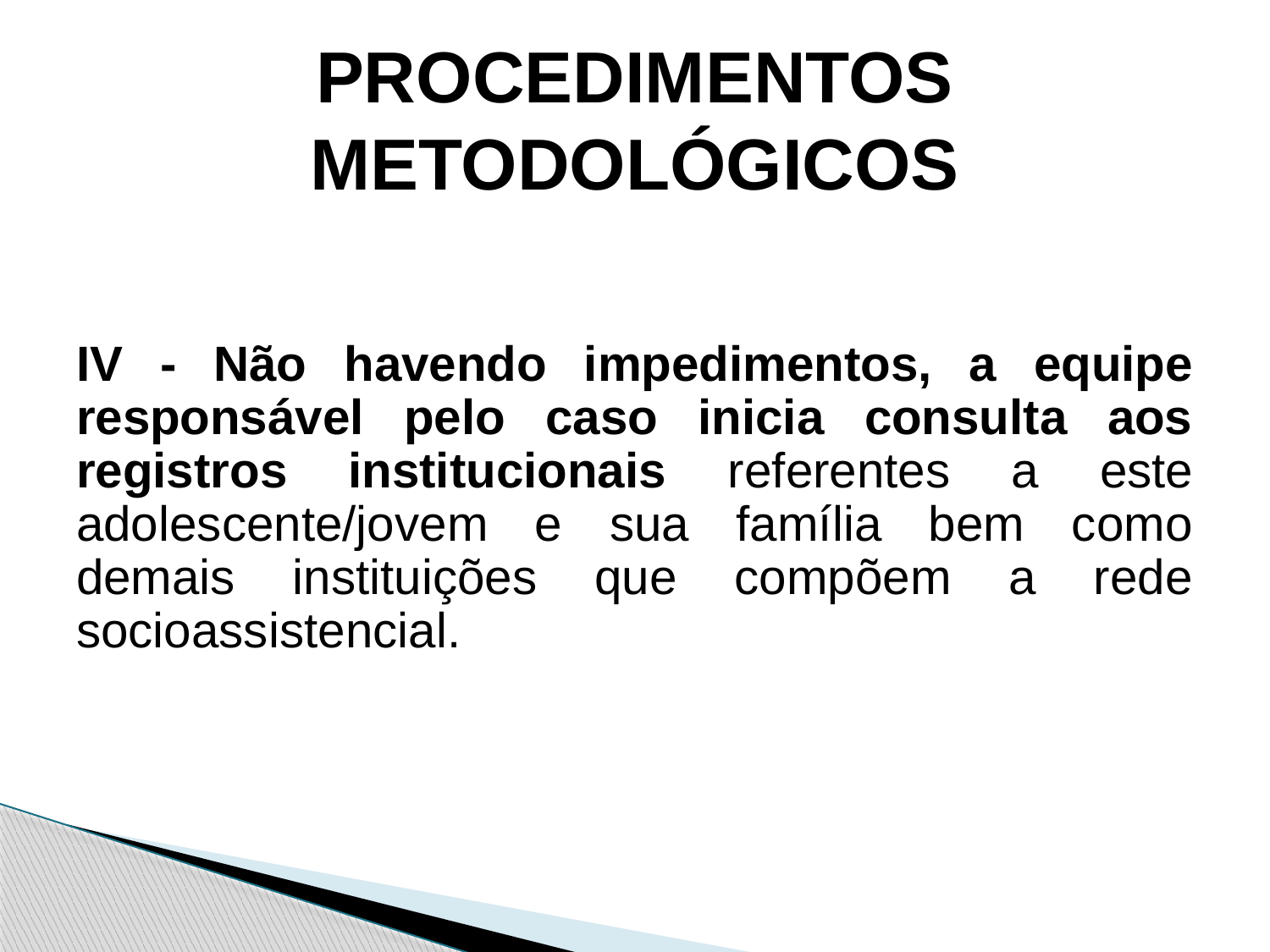

# PROCEDIMENTOS METODOLÓGICOS

IV - Não havendo impedimentos, a equipe responsável pelo caso inicia consulta aos registros institucionais referentes a este adolescente/jovem e sua família bem como demais instituições que compõem a rede socioassistencial.